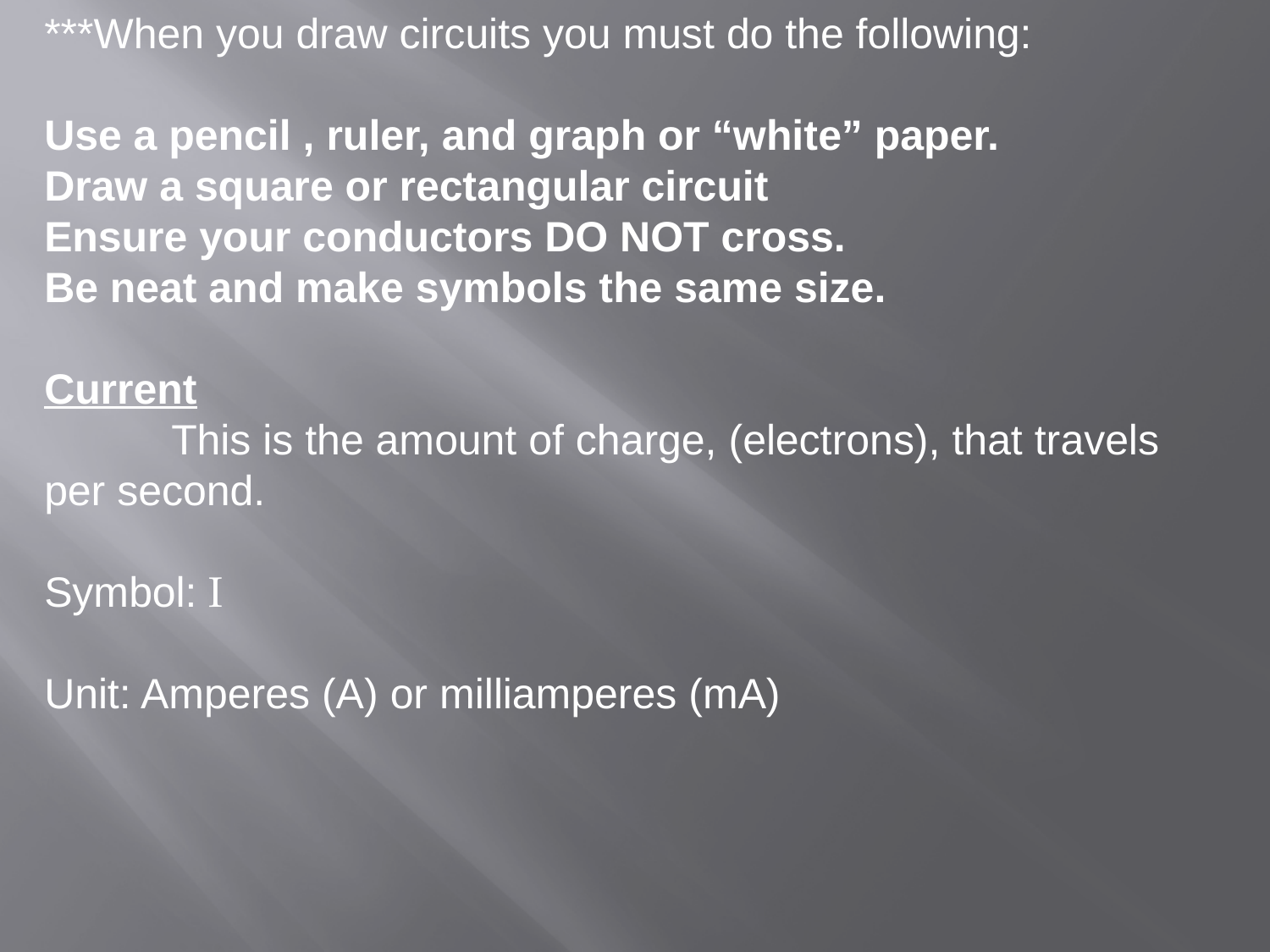

***When you draw circuits you must do the following:

Use a pencil , ruler, and graph or “white” paper.
Draw a square or rectangular circuit
Ensure your conductors DO NOT cross.
Be neat and make symbols the same size.

Current
	This is the amount of charge, (electrons), that travels per second.

Symbol: I

Unit: Amperes (A) or milliamperes (mA)